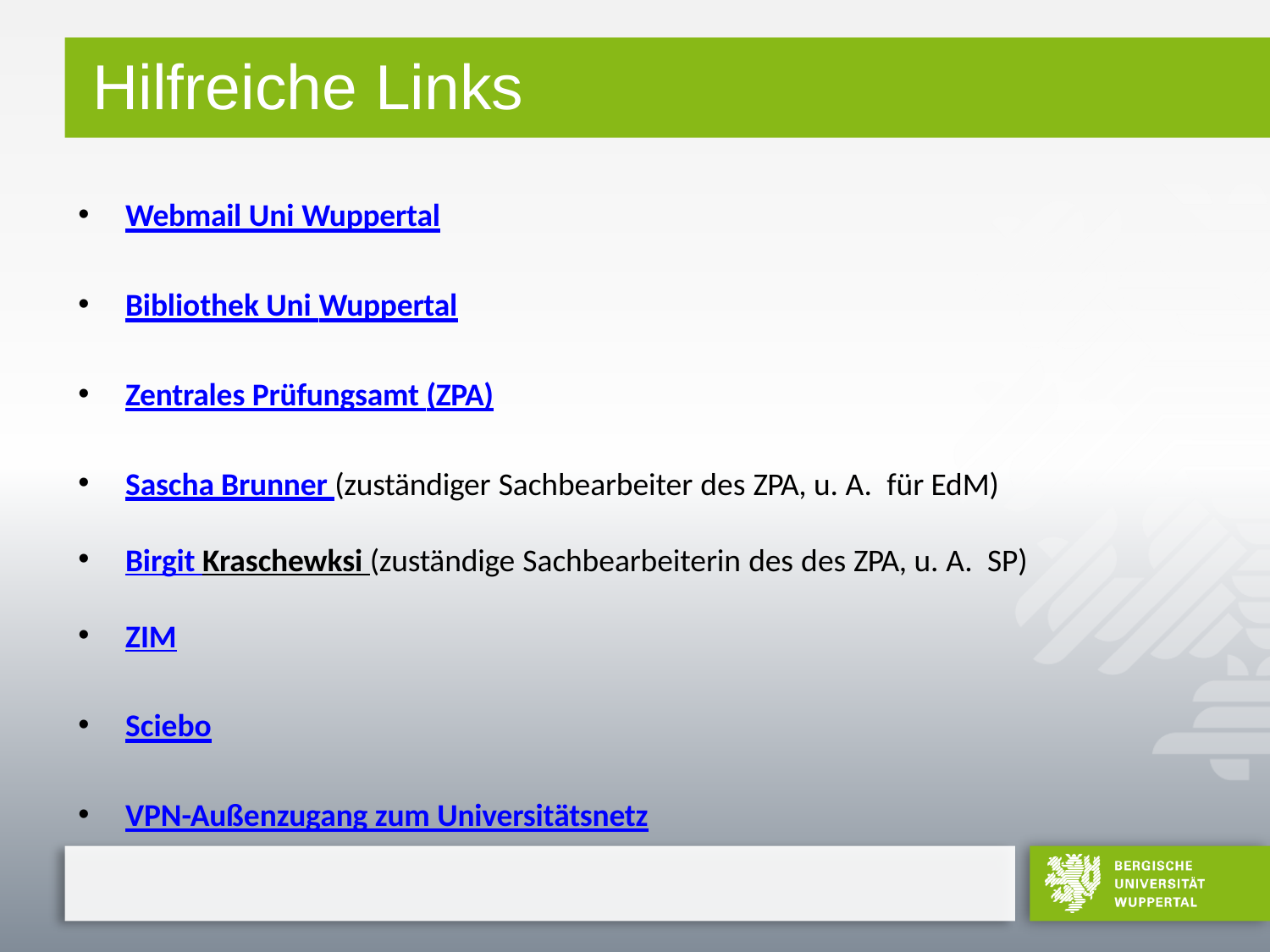

# Hilfreiche Links
Webmail Uni Wuppertal

Bibliothek Uni Wuppertal

Zentrales Prüfungsamt (ZPA)

Sascha Brunner (zuständiger Sachbearbeiter des ZPA, u. A. für EdM)

Birgit Kraschewksi (zuständige Sachbearbeiterin des des ZPA, u. A. SP)

ZIM

Sciebo

VPN-Außenzugang zum Universitätsnetz